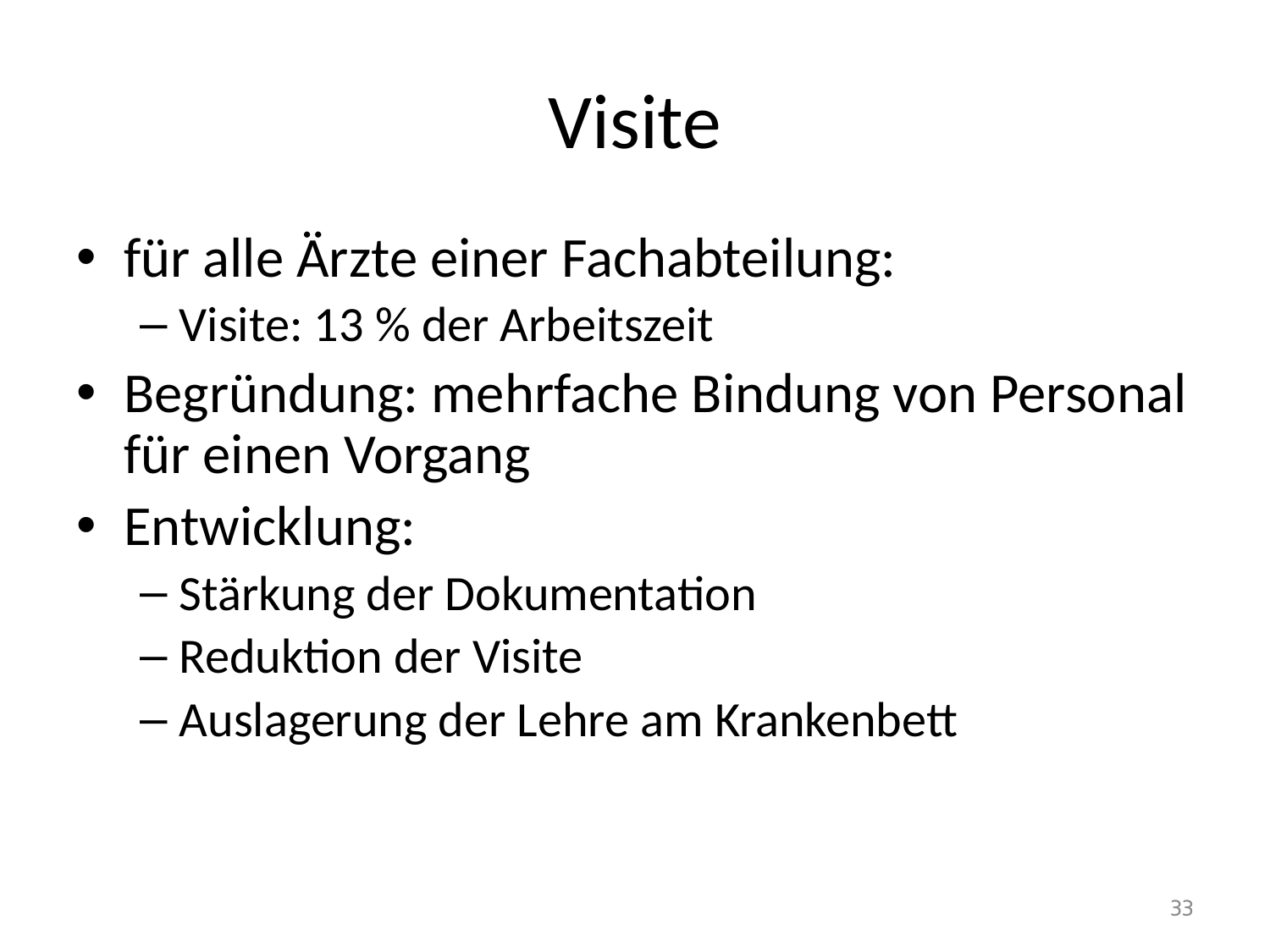

# Visite
für alle Ärzte einer Fachabteilung:
Visite: 13 % der Arbeitszeit
Begründung: mehrfache Bindung von Personal für einen Vorgang
Entwicklung:
Stärkung der Dokumentation
Reduktion der Visite
Auslagerung der Lehre am Krankenbett
33